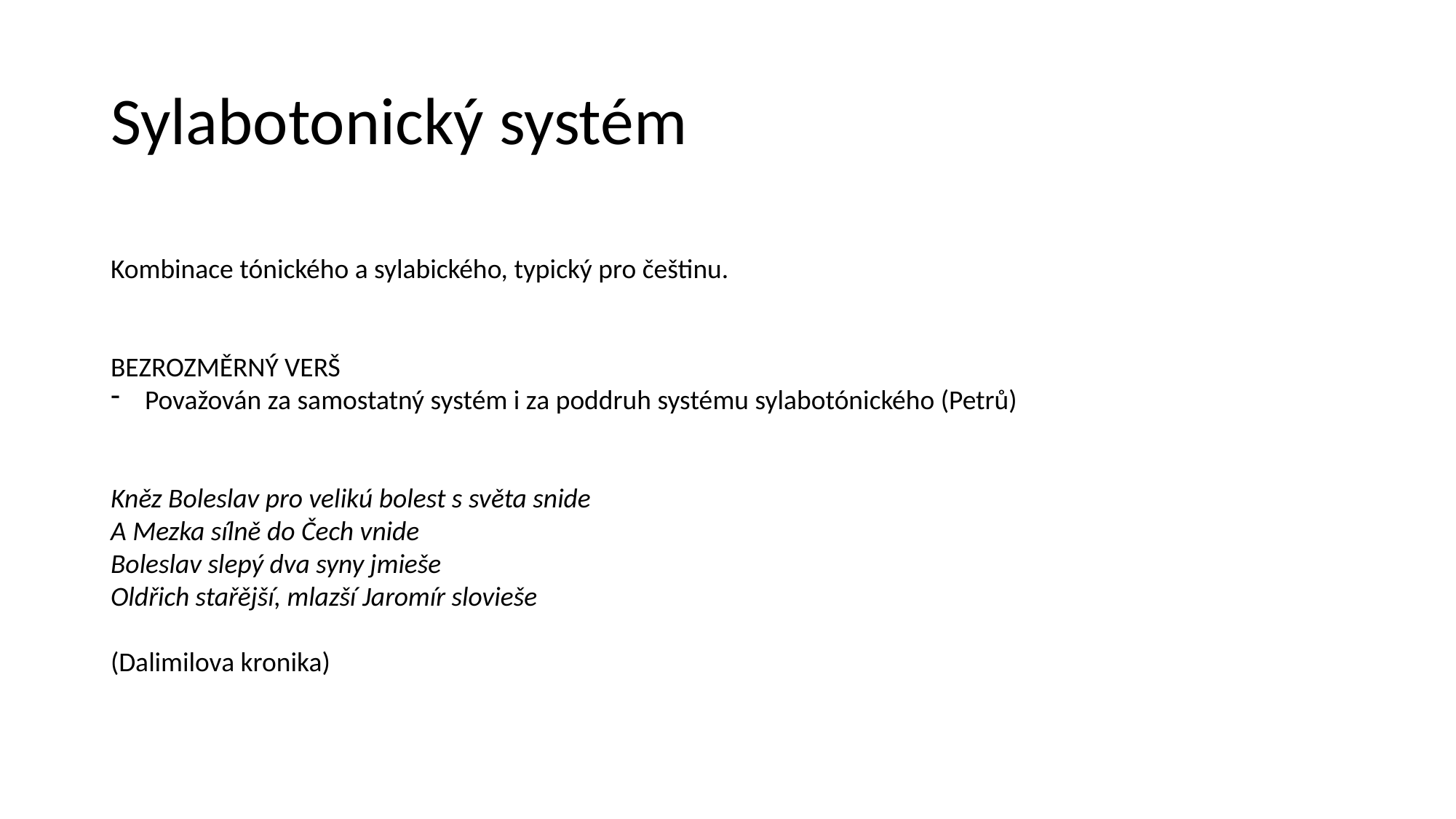

Sylabotonický systém
Kombinace tónického a sylabického, typický pro češtinu.

BEZROZMĚRNÝ VERŠ
Považován za samostatný systém i za poddruh systému sylabotónického (Petrů)

Kněz Boleslav pro velikú bolest s světa snide
A Mezka sílně do Čech vnide
Boleslav slepý dva syny jmieše
Oldřich stařější, mlazší Jaromír slovieše

(Dalimilova kronika)